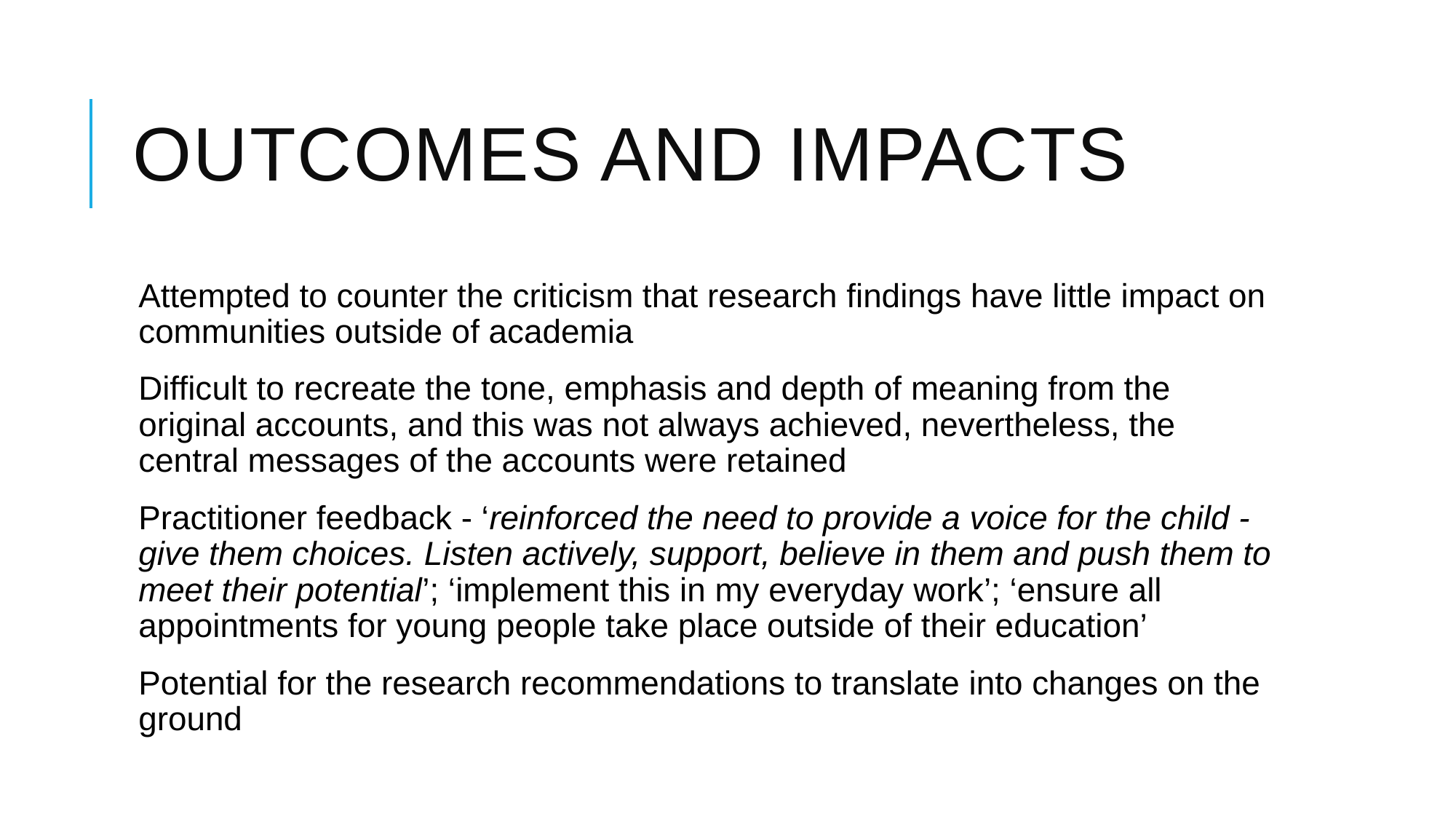

# Outcomes and impacts
Attempted to counter the criticism that research findings have little impact on communities outside of academia
Difficult to recreate the tone, emphasis and depth of meaning from the original accounts, and this was not always achieved, nevertheless, the central messages of the accounts were retained
Practitioner feedback - ‘reinforced the need to provide a voice for the child - give them choices. Listen actively, support, believe in them and push them to meet their potential’; ‘implement this in my everyday work’; ‘ensure all appointments for young people take place outside of their education’
Potential for the research recommendations to translate into changes on the ground